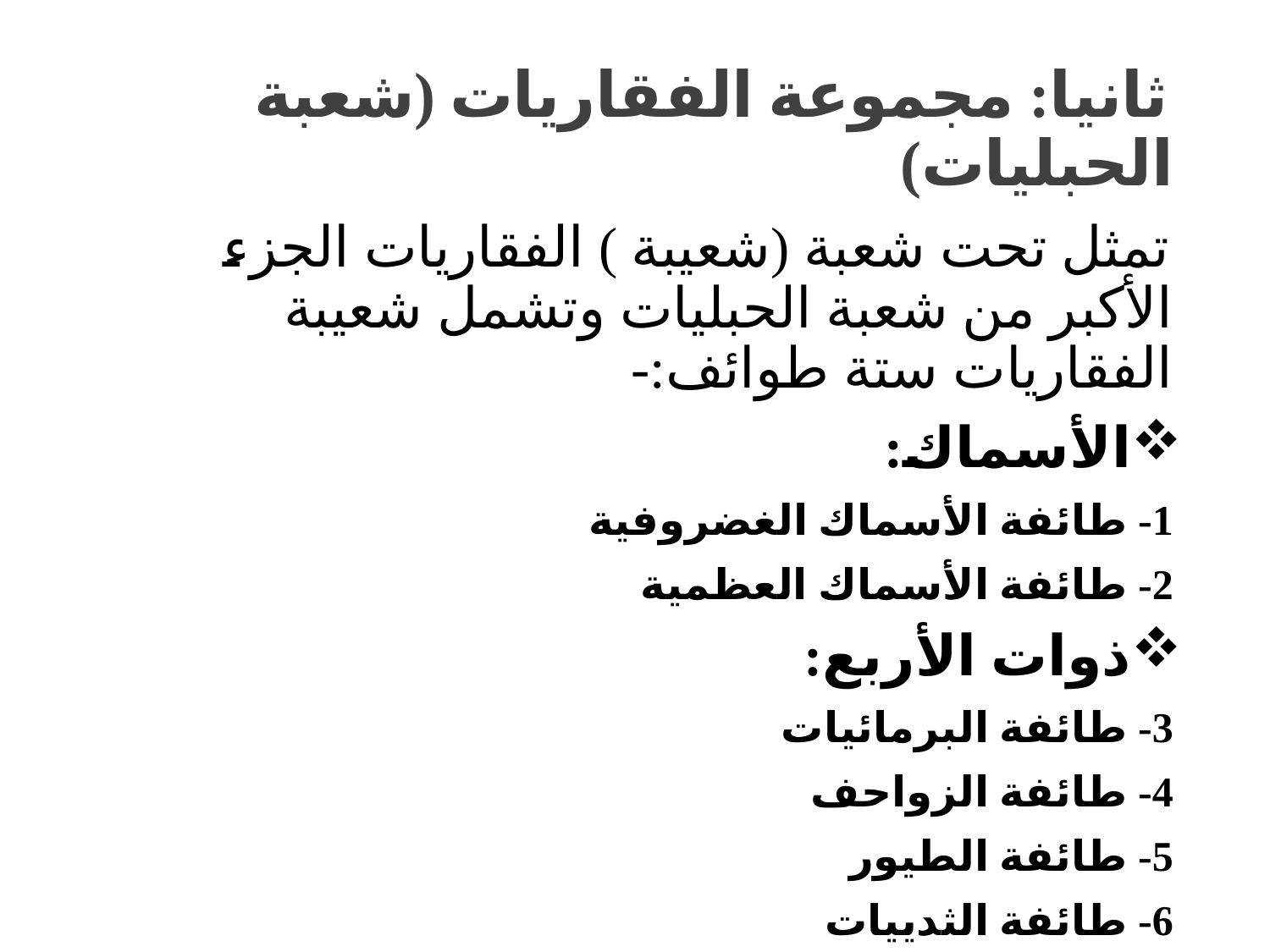

ثانيا: مجموعة الفقاريات (شعبة الحبليات)
تمثل تحت شعبة (شعيبة ) الفقاريات الجزء الأكبر من شعبة الحبليات وتشمل شعيبة الفقاريات ستة طوائف:-
الأسماك:
1- طائفة الأسماك الغضروفية
2- طائفة الأسماك العظمية
ذوات الأربع:
3- طائفة البرمائيات
4- طائفة الزواحف
5- طائفة الطيور
6- طائفة الثدييات